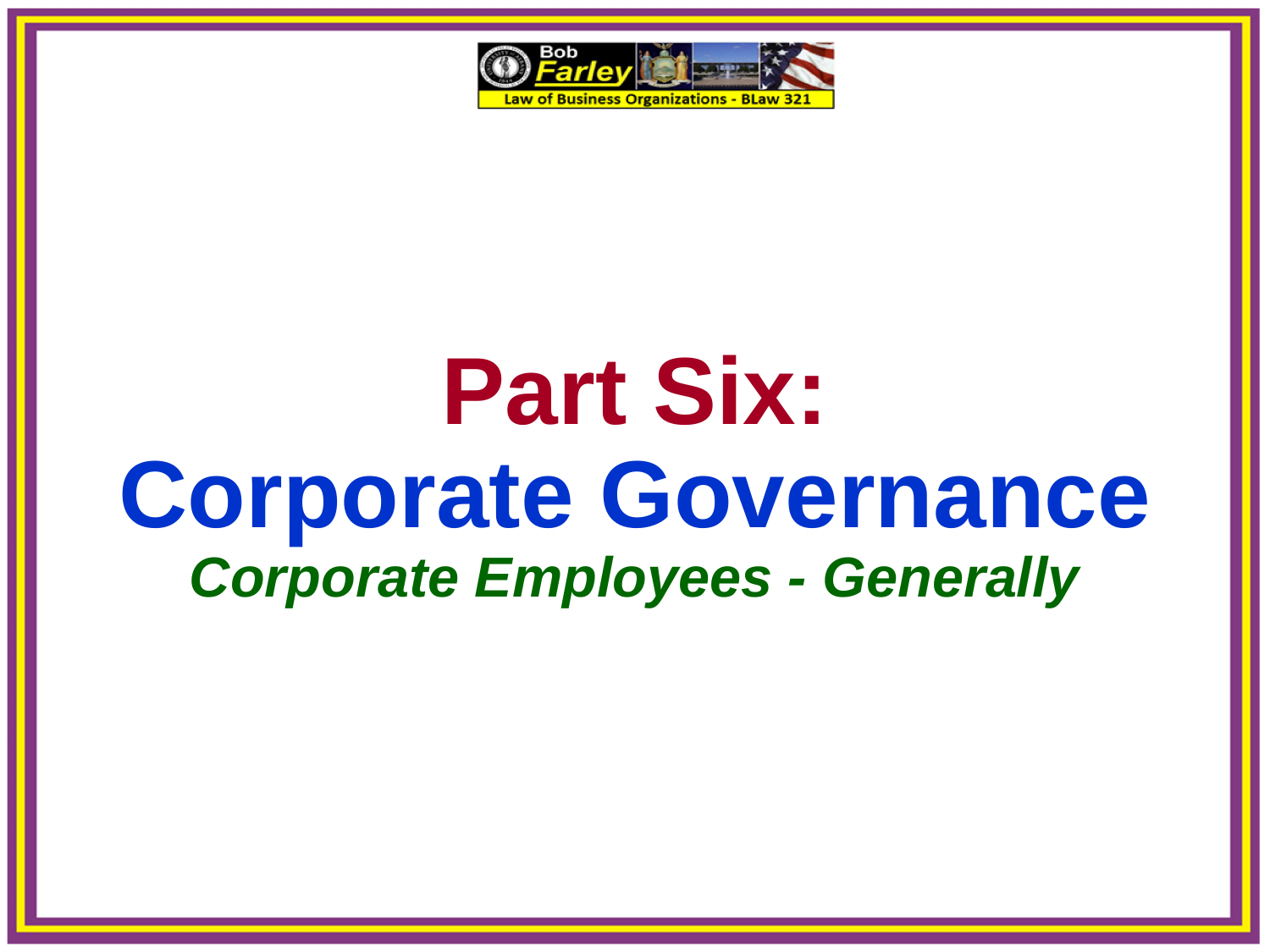

Part Six:
Corporate Governance
Corporate Employees - Generally